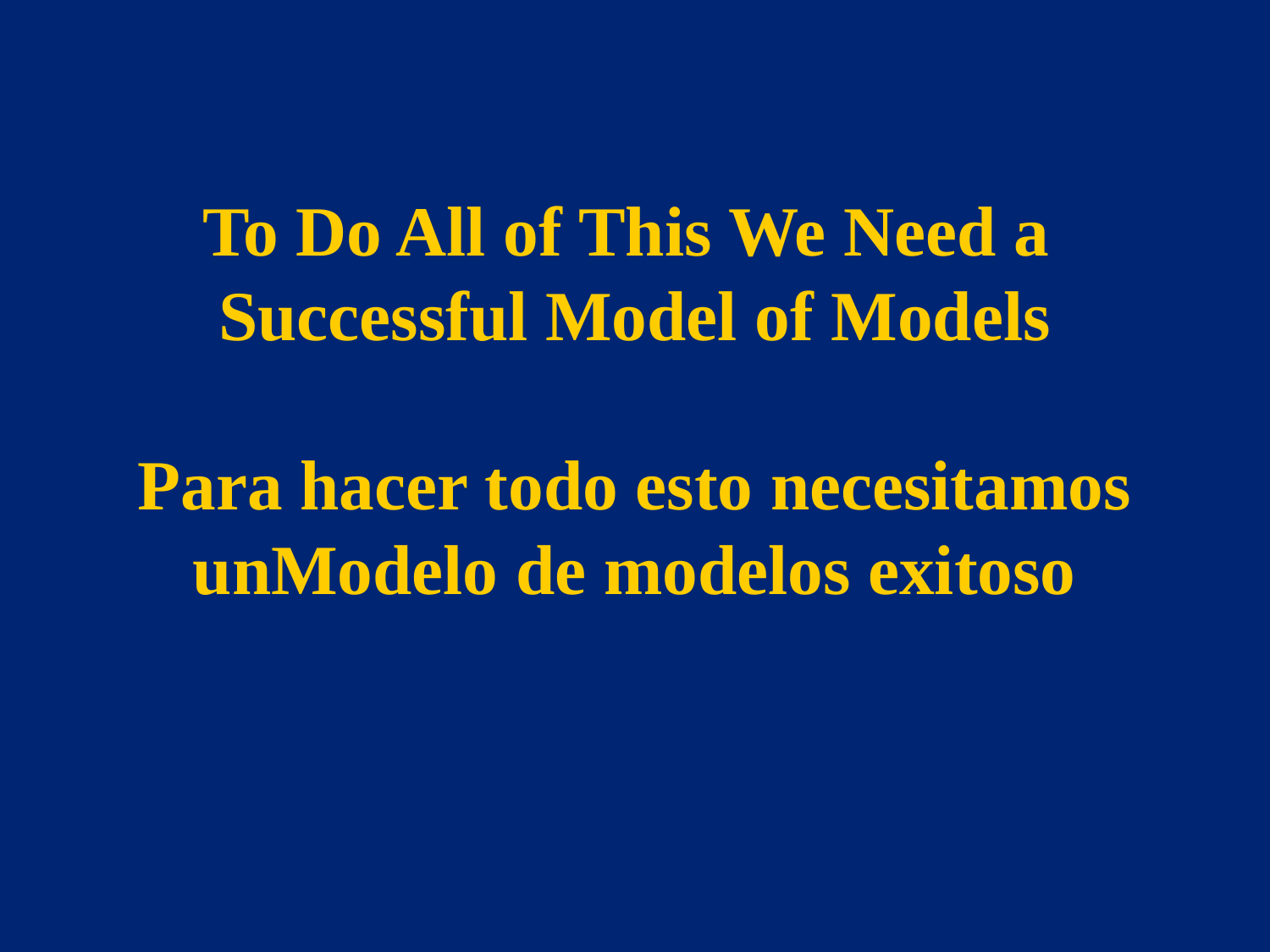

# To Do All of This We Need a Successful Model of Models Para hacer todo esto necesitamos unModelo de modelos exitoso